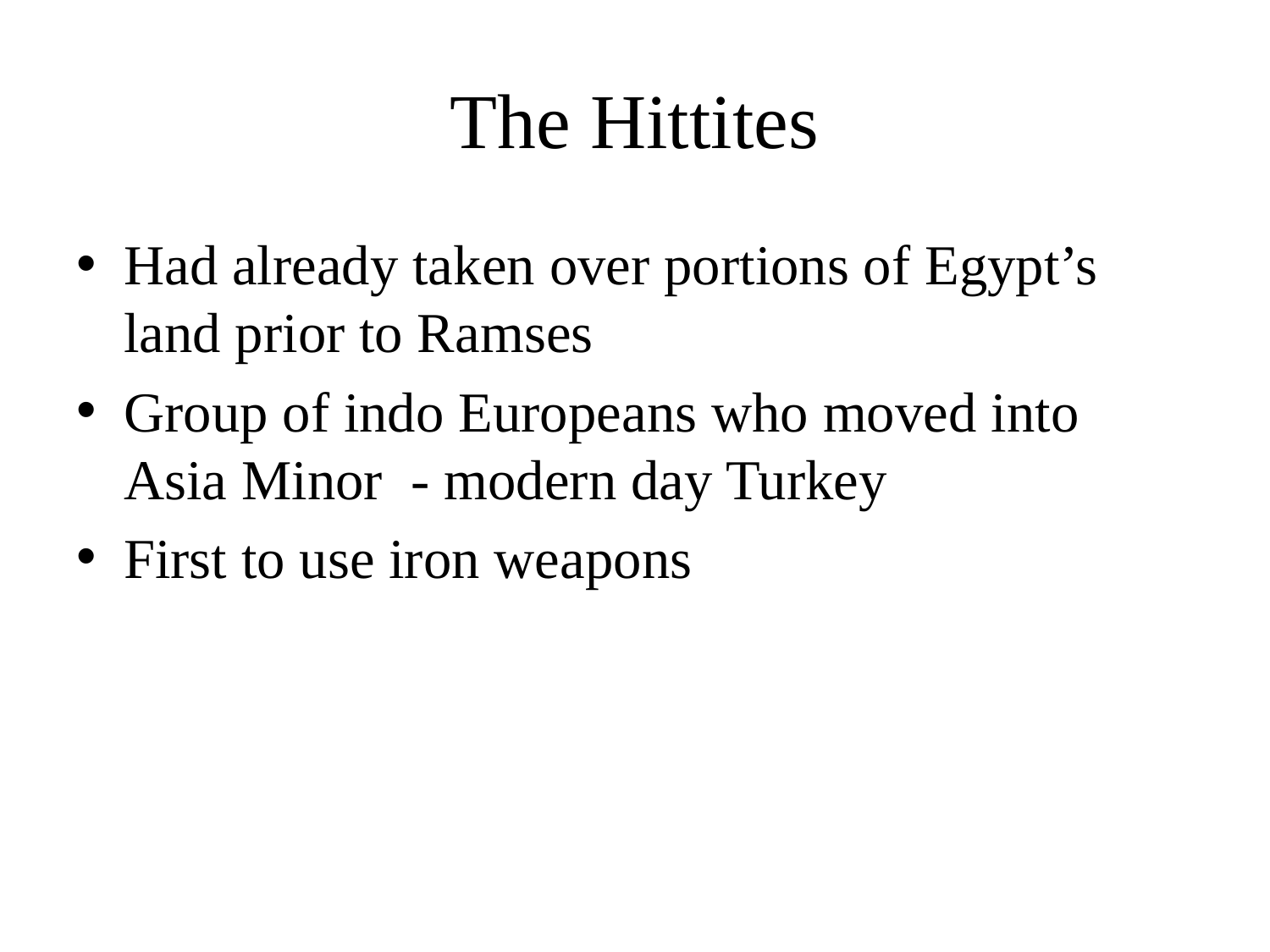

# The Hittites
Had already taken over portions of Egypt’s land prior to Ramses
Group of indo Europeans who moved into Asia Minor  - modern day Turkey
First to use iron weapons